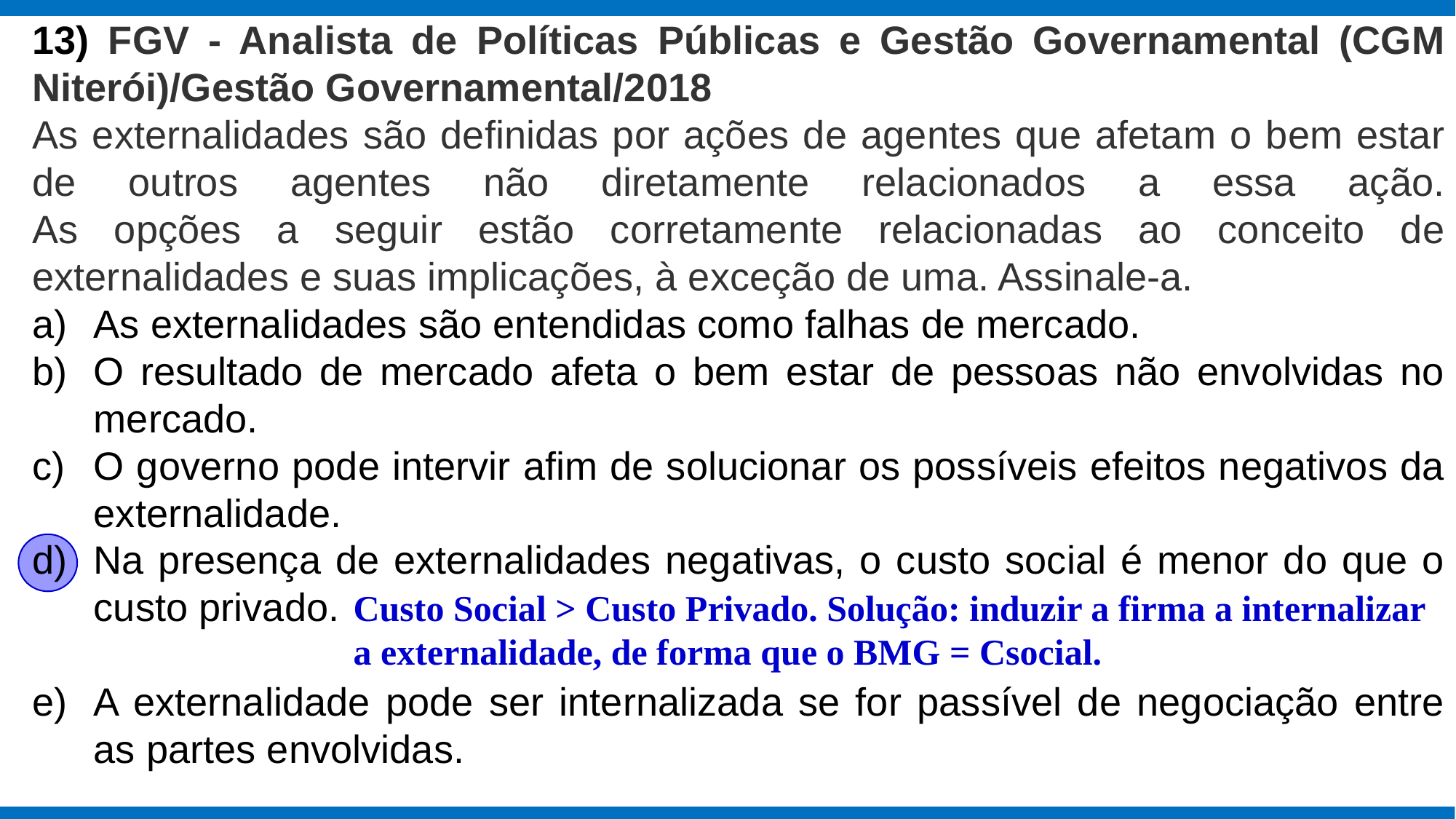

13) FGV - Analista de Políticas Públicas e Gestão Governamental (CGM Niterói)/Gestão Governamental/2018
As externalidades são definidas por ações de agentes que afetam o bem estar de outros agentes não diretamente relacionados a essa ação.
As opções a seguir estão corretamente relacionadas ao conceito de externalidades e suas implicações, à exceção de uma. Assinale-a.
As externalidades são entendidas como falhas de mercado.
O resultado de mercado afeta o bem estar de pessoas não envolvidas no mercado.
O governo pode intervir afim de solucionar os possíveis efeitos negativos da externalidade.
Na presença de externalidades negativas, o custo social é menor do que o custo privado.

A externalidade pode ser internalizada se for passível de negociação entre as partes envolvidas.

Custo Social > Custo Privado. Solução: induzir a firma a internalizar a externalidade, de forma que o BMG = Csocial.